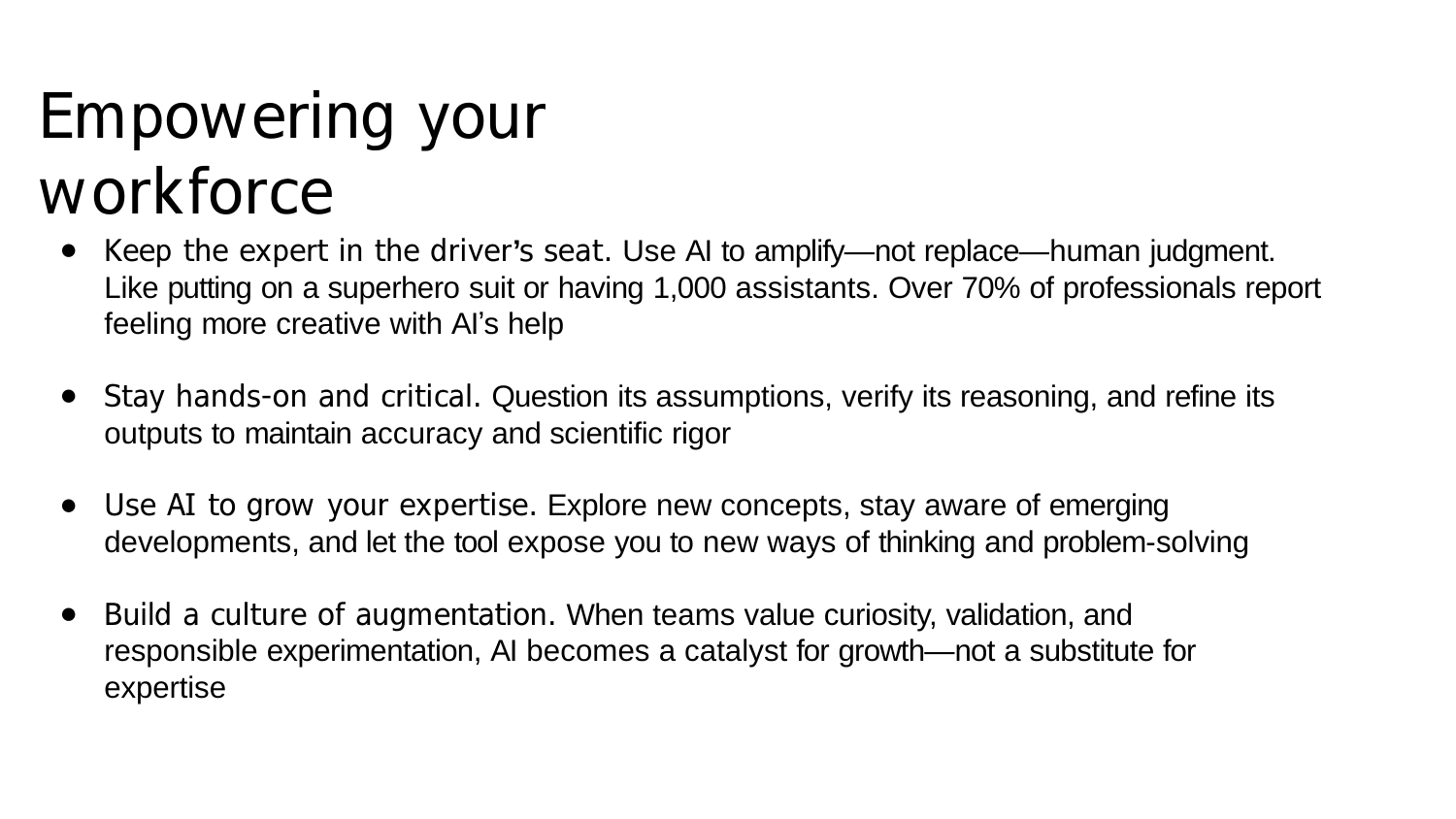

# Empowering your workforce
Keep the expert in the driverʼs seat. Use AI to amplify—not replace—human judgment. Like putting on a superhero suit or having 1,000 assistants. Over 70% of professionals report feeling more creative with AIʼs help
Stay hands-on and critical. Question its assumptions, verify its reasoning, and refine its outputs to maintain accuracy and scientific rigor
Use AI to grow your expertise. Explore new concepts, stay aware of emerging developments, and let the tool expose you to new ways of thinking and problem-solving
Build a culture of augmentation. When teams value curiosity, validation, and responsible experimentation, AI becomes a catalyst for growth—not a substitute for expertise